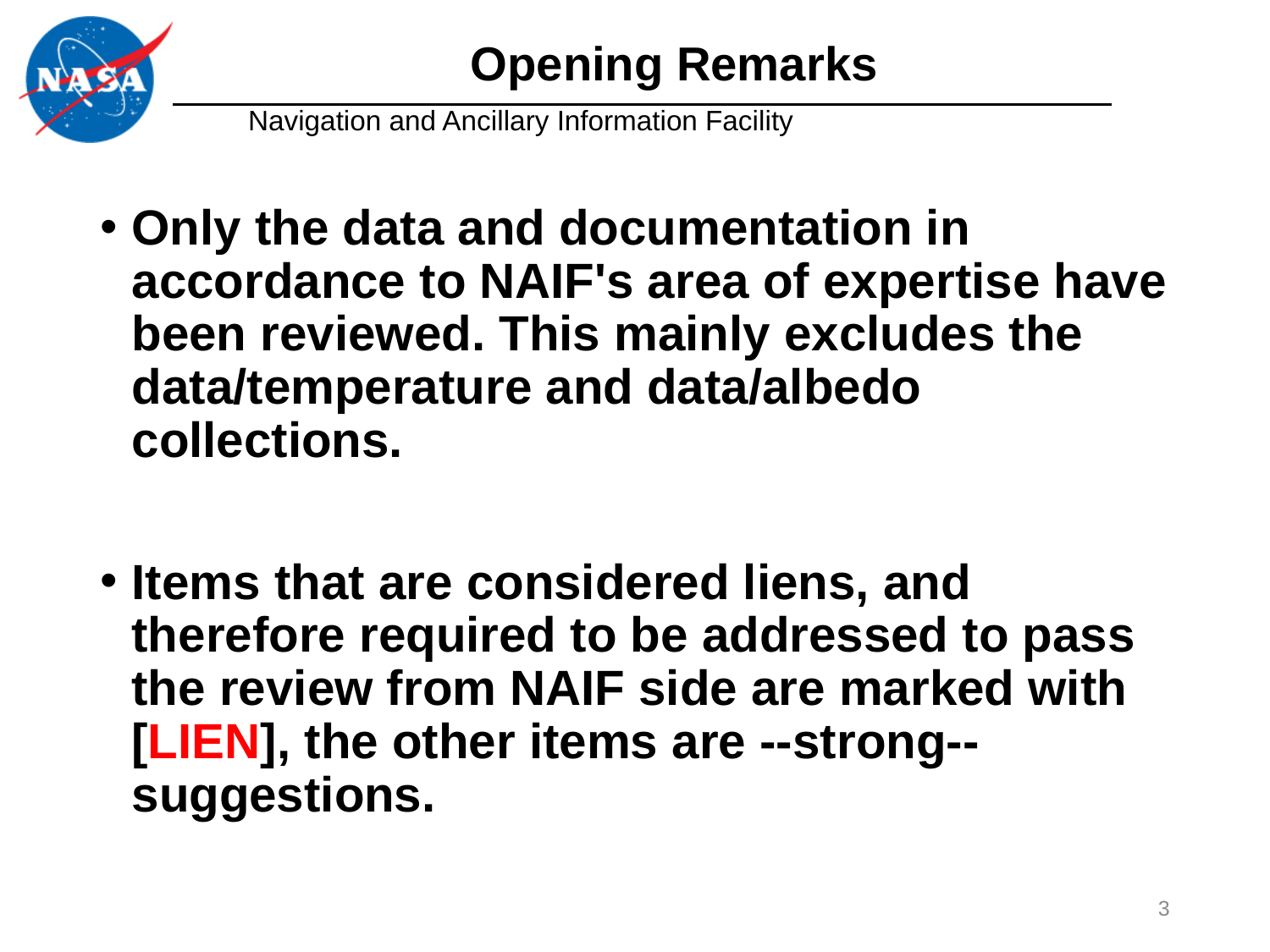

# Opening Remarks
Only the data and documentation in accordance to NAIF's area of expertise have been reviewed. This mainly excludes the data/temperature and data/albedo collections.

Items that are considered liens, and therefore required to be addressed to pass the review from NAIF side are marked with [LIEN], the other items are --strong-- suggestions.

3